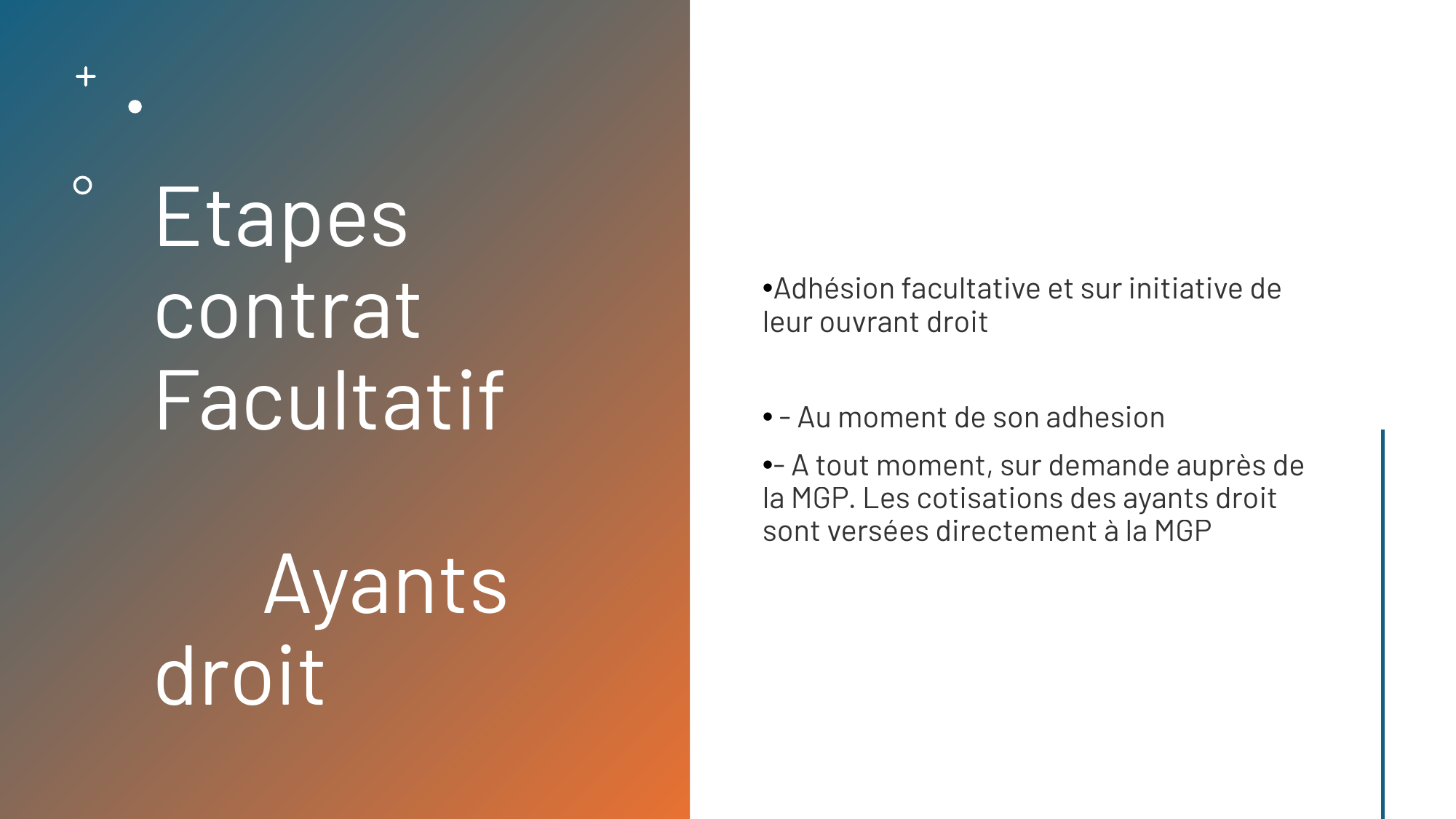

# Etapes contrat Facultatif Ayants droit
Adhésion facultative et sur initiative de leur ouvrant droit

 - Au moment de son adhesion
- A tout moment, sur demande auprès de la MGP. Les cotisations des ayants droit sont versées directement à la MGP